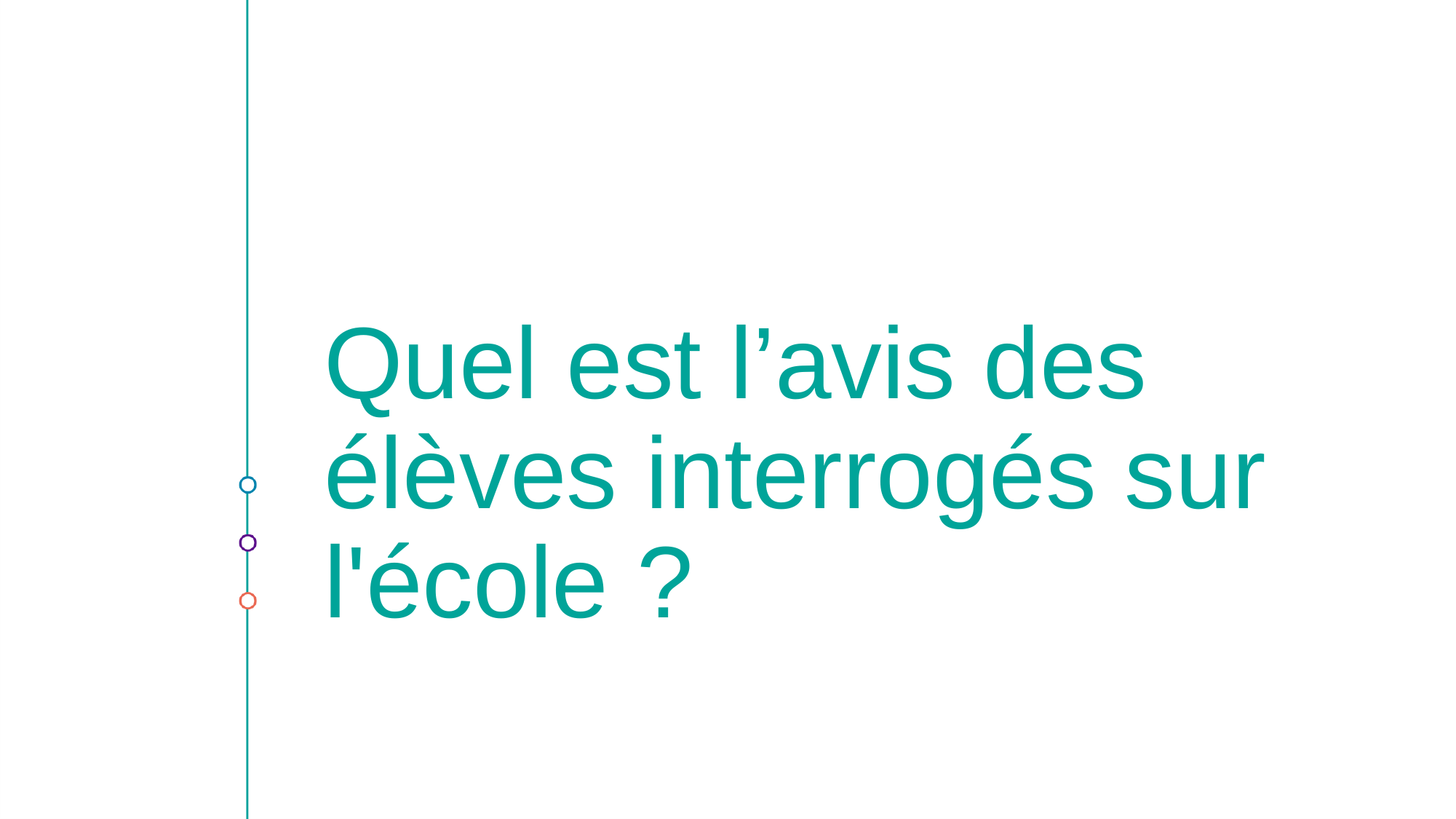

# Quel est l’avis des élèves interrogés sur l'école ?